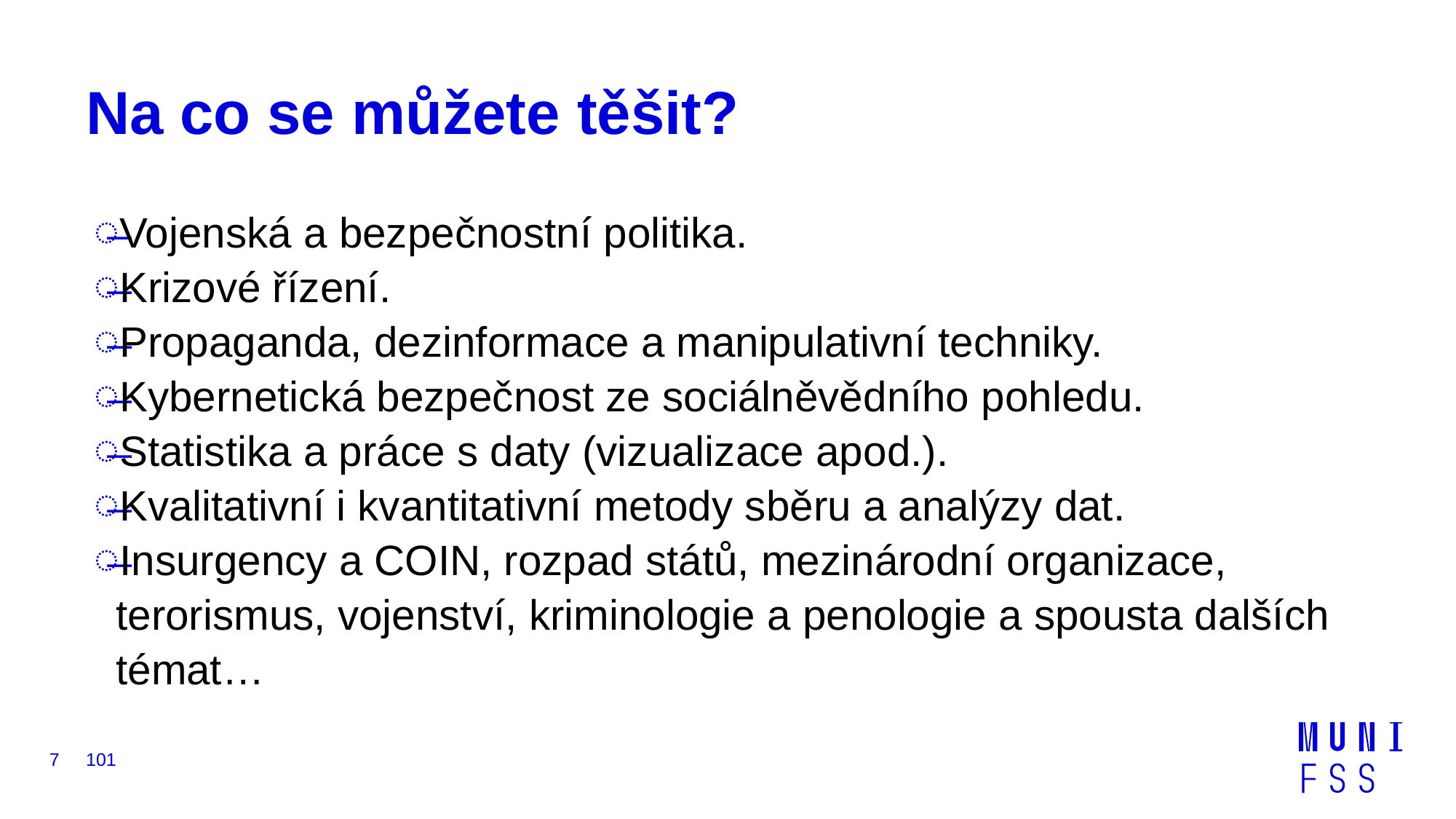

# Na co se můžete těšit?
Vojenská a bezpečnostní politika.
Krizové řízení.
Propaganda, dezinformace a manipulativní techniky.
Kybernetická bezpečnost ze sociálněvědního pohledu.
Statistika a práce s daty (vizualizace apod.).
Kvalitativní i kvantitativní metody sběru a analýzy dat.
Insurgency a COIN, rozpad států, mezinárodní organizace, terorismus, vojenství, kriminologie a penologie a spousta dalších témat…
7
101